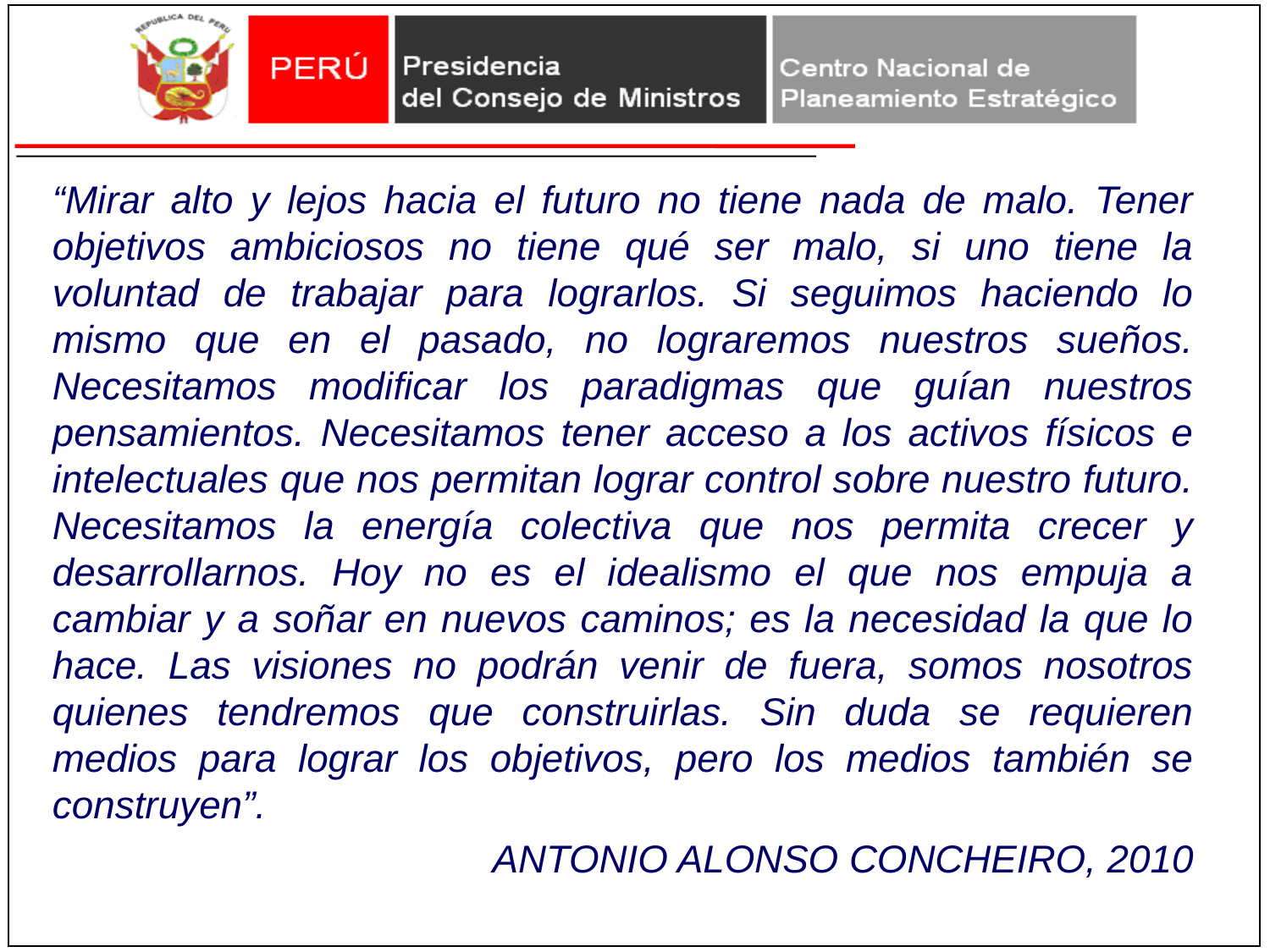

“Mirar alto y lejos hacia el futuro no tiene nada de malo. Tener objetivos ambiciosos no tiene qué ser malo, si uno tiene la voluntad de trabajar para lograrlos. Si seguimos haciendo lo mismo que en el pasado, no lograremos nuestros sueños. Necesitamos modificar los paradigmas que guían nuestros pensamientos. Necesitamos tener acceso a los activos físicos e intelectuales que nos permitan lograr control sobre nuestro futuro. Necesitamos la energía colectiva que nos permita crecer y desarrollarnos. Hoy no es el idealismo el que nos empuja a cambiar y a soñar en nuevos caminos; es la necesidad la que lo hace. Las visiones no podrán venir de fuera, somos nosotros quienes tendremos que construirlas. Sin duda se requieren medios para lograr los objetivos, pero los medios también se construyen”.
ANTONIO ALONSO CONCHEIRO, 2010